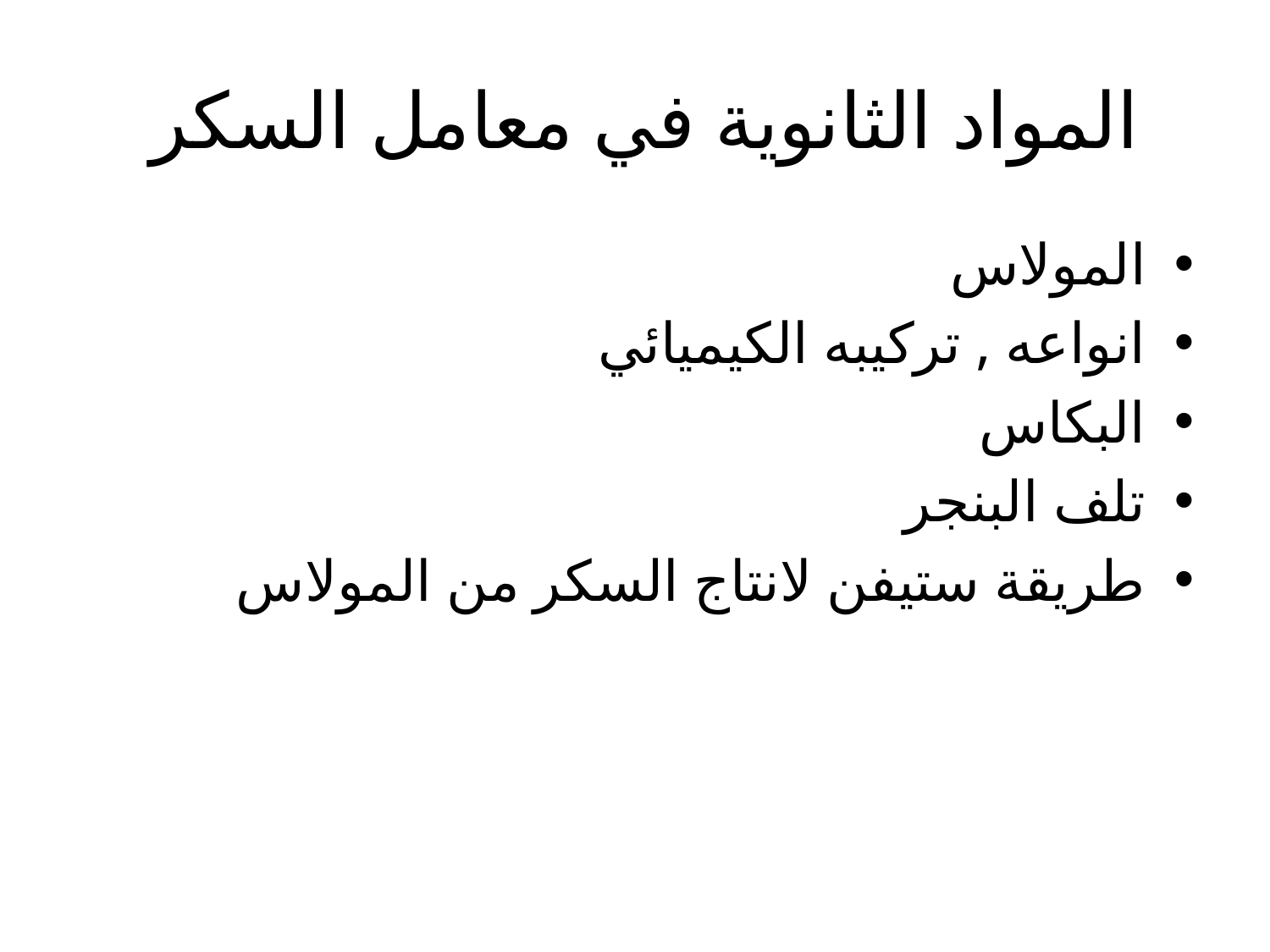

# المواد الثانوية في معامل السكر
المولاس
انواعه , تركيبه الكيميائي
البكاس
تلف البنجر
طريقة ستيفن لانتاج السكر من المولاس